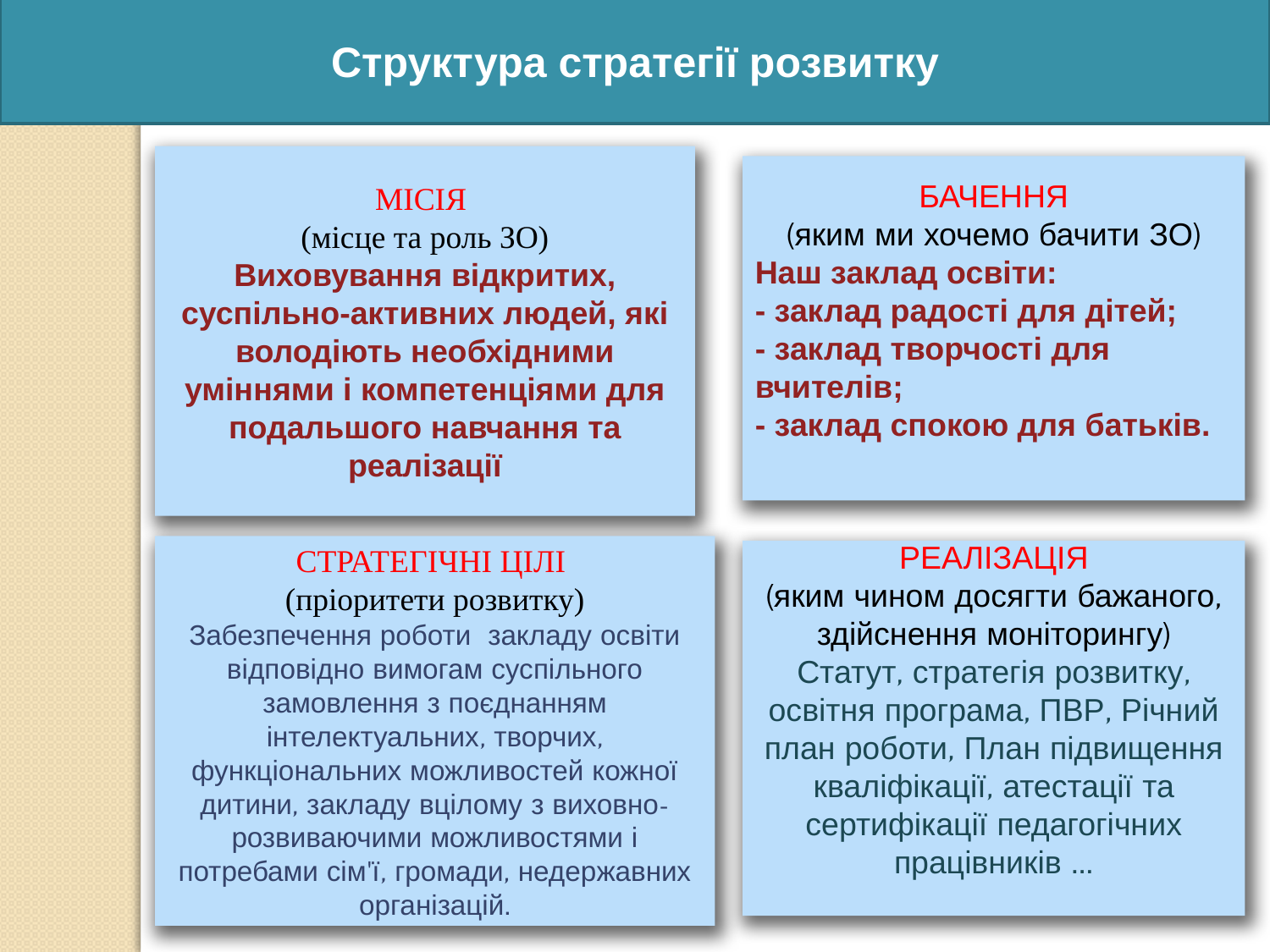

Структура стратегії розвитку
МІСІЯ
(місце та роль ЗО)
Виховування відкритих, суспільно-активних людей, які володіють необхідними уміннями і компетенціями для подальшого навчання та реалізації
БАЧЕННЯ
(яким ми хочемо бачити ЗО)
Наш заклад освіти:
- заклад радості для дітей;
- заклад творчості для вчителів;
- заклад спокою для батьків.

СТРАТЕГІЧНІ ЦІЛІ
(пріоритети розвитку)
Забезпечення роботи  закладу освіти відповідно вимогам суспільного замовлення з поєднанням інтелектуальних, творчих, функціональних можливостей кожної дитини, закладу вцілому з виховно-розвиваючими можливостями і потребами сім'ї, громади, недержавних організацій.
РЕАЛІЗАЦІЯ
(яким чином досягти бажаного, здійснення моніторингу)
Статут, стратегія розвитку, освітня програма, ПВР, Річний план роботи, План підвищення кваліфікації, атестації та сертифікації педагогічних працівників …